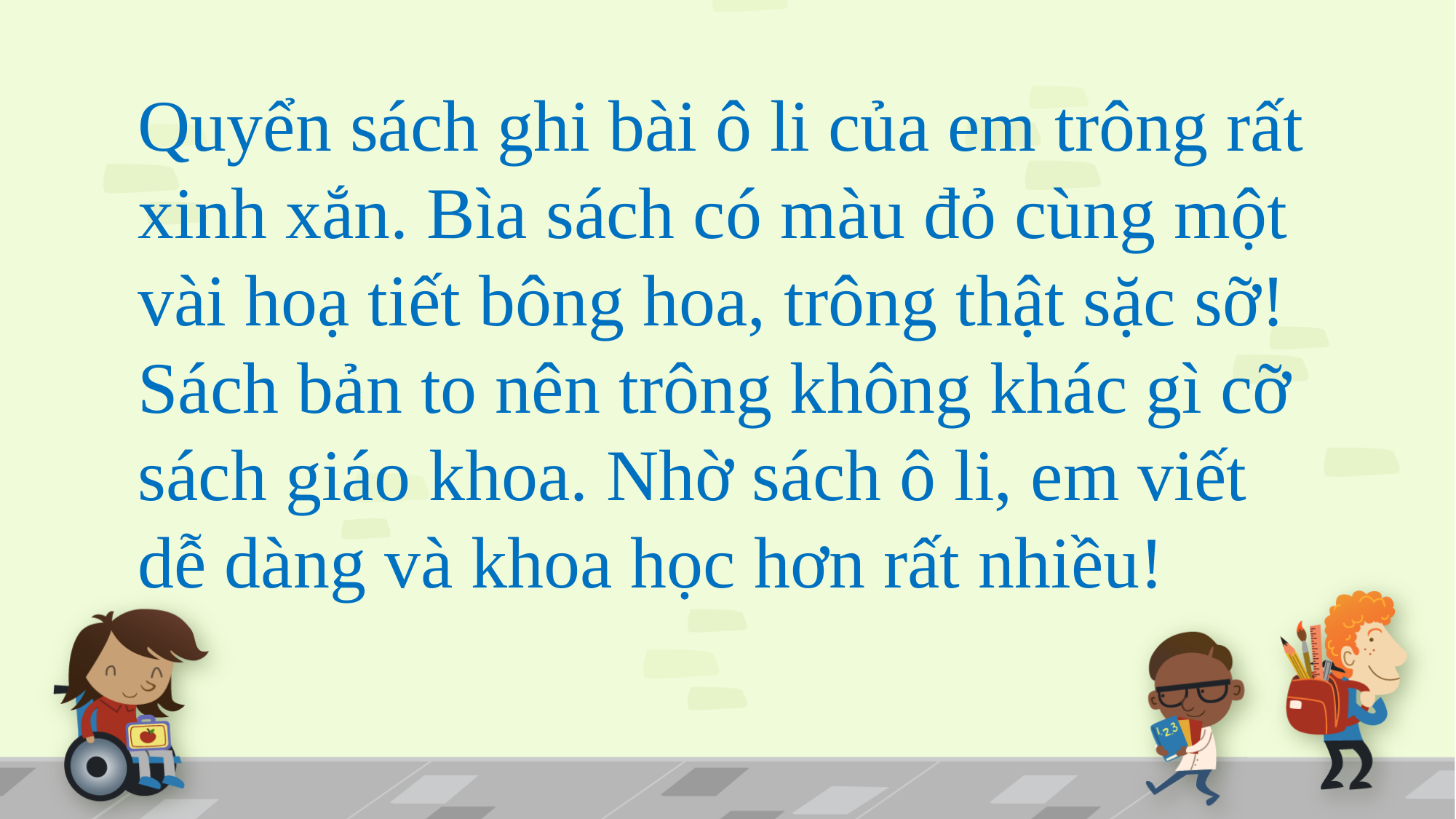

Quyển sách ghi bài ô li của em trông rất xinh xắn. Bìa sách có màu đỏ cùng một vài hoạ tiết bông hoa, trông thật sặc sỡ! Sách bản to nên trông không khác gì cỡ sách giáo khoa. Nhờ sách ô li, em viết dễ dàng và khoa học hơn rất nhiều!